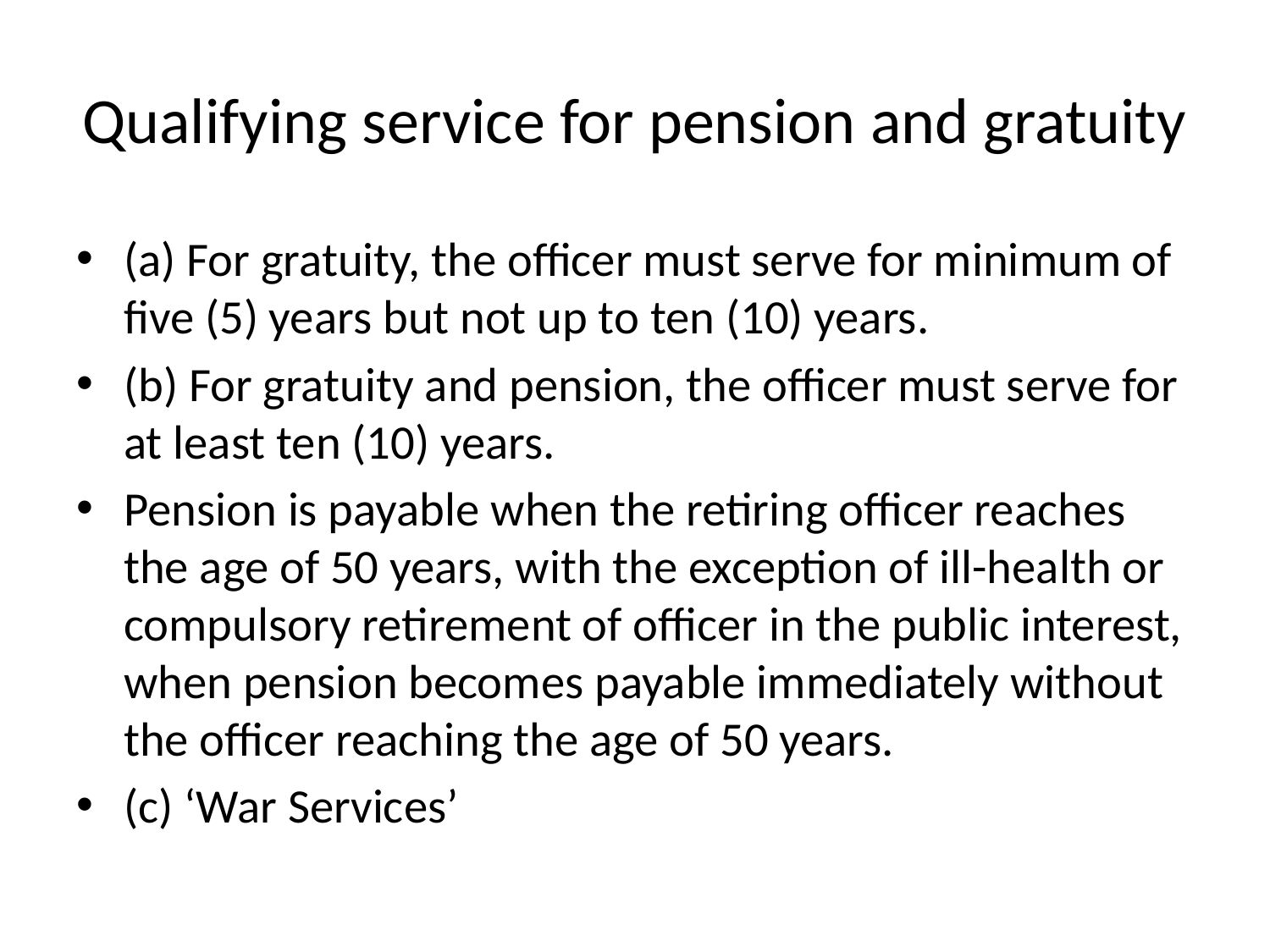

# Qualifying service for pension and gratuity
(a) For gratuity, the officer must serve for minimum of five (5) years but not up to ten (10) years.
(b) For gratuity and pension, the officer must serve for at least ten (10) years.
Pension is payable when the retiring officer reaches the age of 50 years, with the exception of ill-health or compulsory retirement of officer in the public interest, when pension becomes payable immediately without the officer reaching the age of 50 years.
(c) ‘War Services’